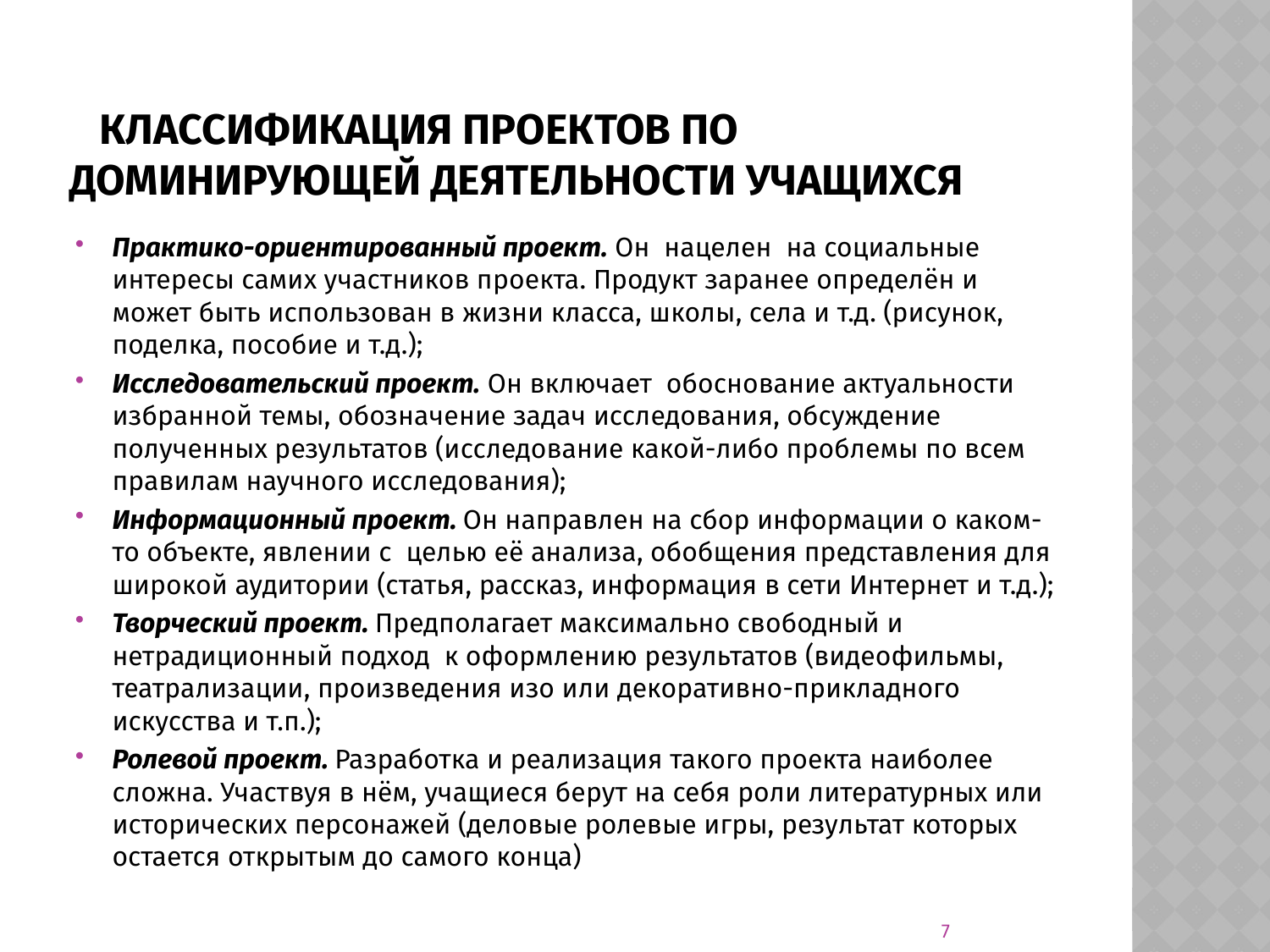

# Классификация проектов по доминирующей деятельности учащихся
Практико-ориентированный проект. Он  нацелен  на социальные интересы самих участников проекта. Продукт заранее определён и может быть использован в жизни класса, школы, села и т.д. (рисунок, поделка, пособие и т.д.);
Исследовательский проект. Он включает  обоснование актуальности избранной темы, обозначение задач исследования, обсуждение полученных результатов (исследование какой-либо проблемы по всем правилам научного исследования);
Информационный проект. Он направлен на сбор информации о каком-то объекте, явлении с  целью её анализа, обобщения представления для широкой аудитории (статья, рассказ, информация в сети Интернет и т.д.);
Творческий проект. Предполагает максимально свободный и нетрадиционный подход  к оформлению результатов (видеофильмы, театрализации, произведения изо или декоративно-прикладного искусства и т.п.);
Ролевой проект. Разработка и реализация такого проекта наиболее сложна. Участвуя в нём, учащиеся берут на себя роли литературных или исторических персонажей (деловые ролевые игры, результат которых остается открытым до самого конца)
7